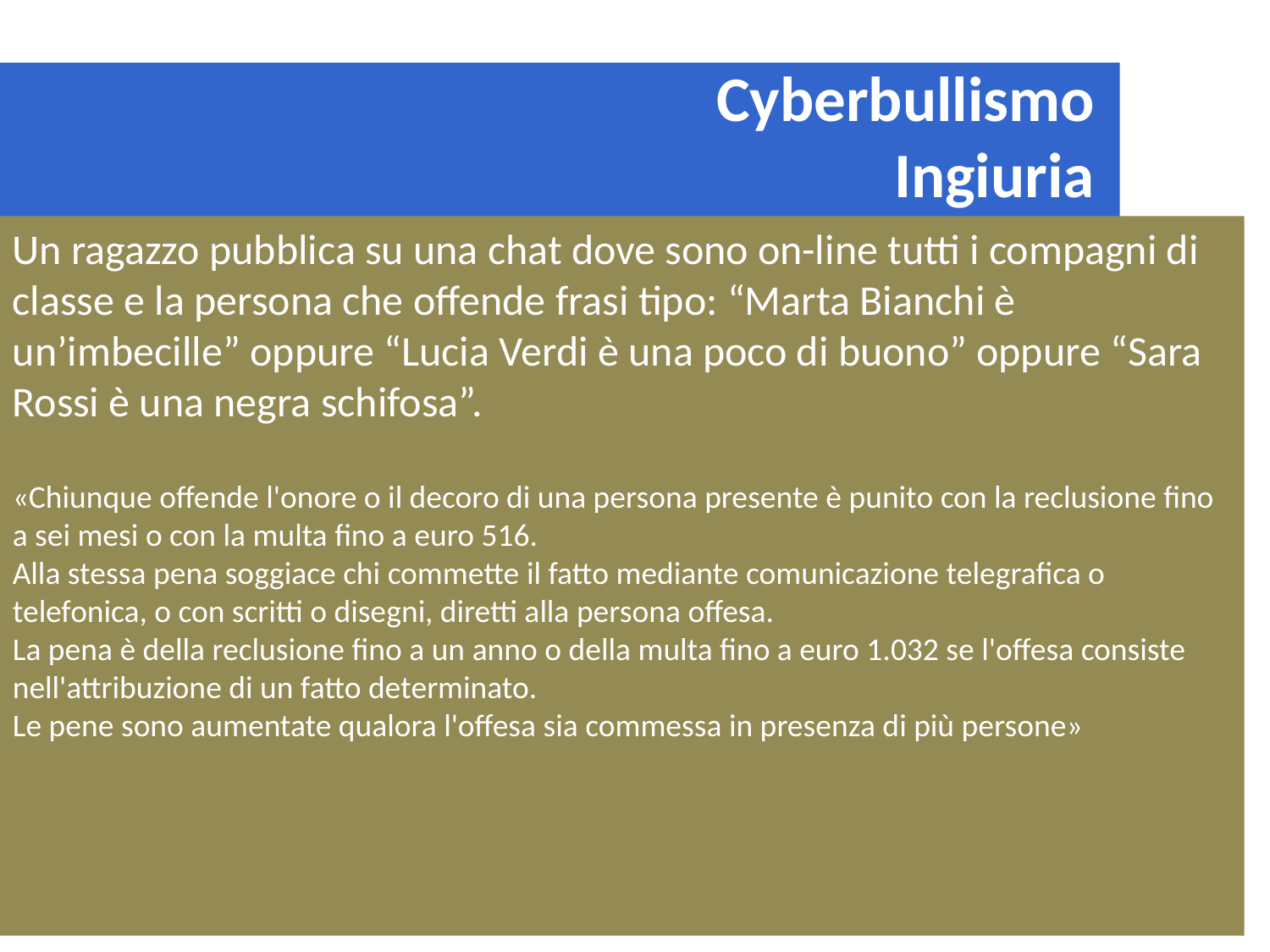

Cyberbullismo
Ingiuria
Un ragazzo pubblica su una chat dove sono on-line tutti i compagni di classe e la persona che offende frasi tipo: “Marta Bianchi è un’imbecille” oppure “Lucia Verdi è una poco di buono” oppure “Sara Rossi è una negra schifosa”.

«Chiunque offende l'onore o il decoro di una persona presente è punito con la reclusione fino a sei mesi o con la multa fino a euro 516.
Alla stessa pena soggiace chi commette il fatto mediante comunicazione telegrafica o telefonica, o con scritti o disegni, diretti alla persona offesa.
La pena è della reclusione fino a un anno o della multa fino a euro 1.032 se l'offesa consiste nell'attribuzione di un fatto determinato.
Le pene sono aumentate qualora l'offesa sia commessa in presenza di più persone»